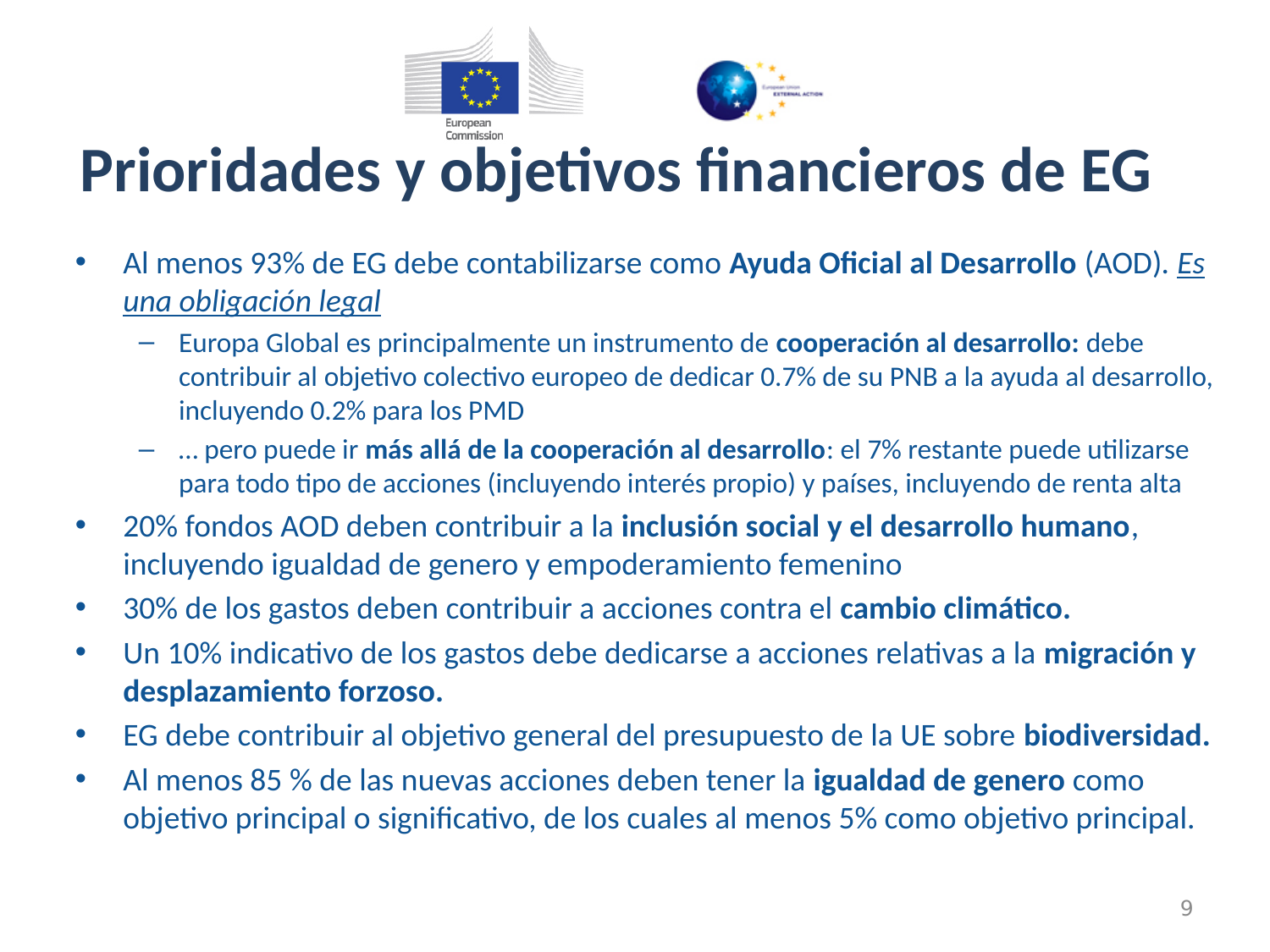

# Prioridades y objetivos financieros de EG
Al menos 93% de EG debe contabilizarse como Ayuda Oficial al Desarrollo (AOD). Es una obligación legal
Europa Global es principalmente un instrumento de cooperación al desarrollo: debe contribuir al objetivo colectivo europeo de dedicar 0.7% de su PNB a la ayuda al desarrollo, incluyendo 0.2% para los PMD
… pero puede ir más allá de la cooperación al desarrollo: el 7% restante puede utilizarse para todo tipo de acciones (incluyendo interés propio) y países, incluyendo de renta alta
20% fondos AOD deben contribuir a la inclusión social y el desarrollo humano, incluyendo igualdad de genero y empoderamiento femenino
30% de los gastos deben contribuir a acciones contra el cambio climático.
Un 10% indicativo de los gastos debe dedicarse a acciones relativas a la migración y desplazamiento forzoso.
EG debe contribuir al objetivo general del presupuesto de la UE sobre biodiversidad.
Al menos 85 % de las nuevas acciones deben tener la igualdad de genero como objetivo principal o significativo, de los cuales al menos 5% como objetivo principal.
9